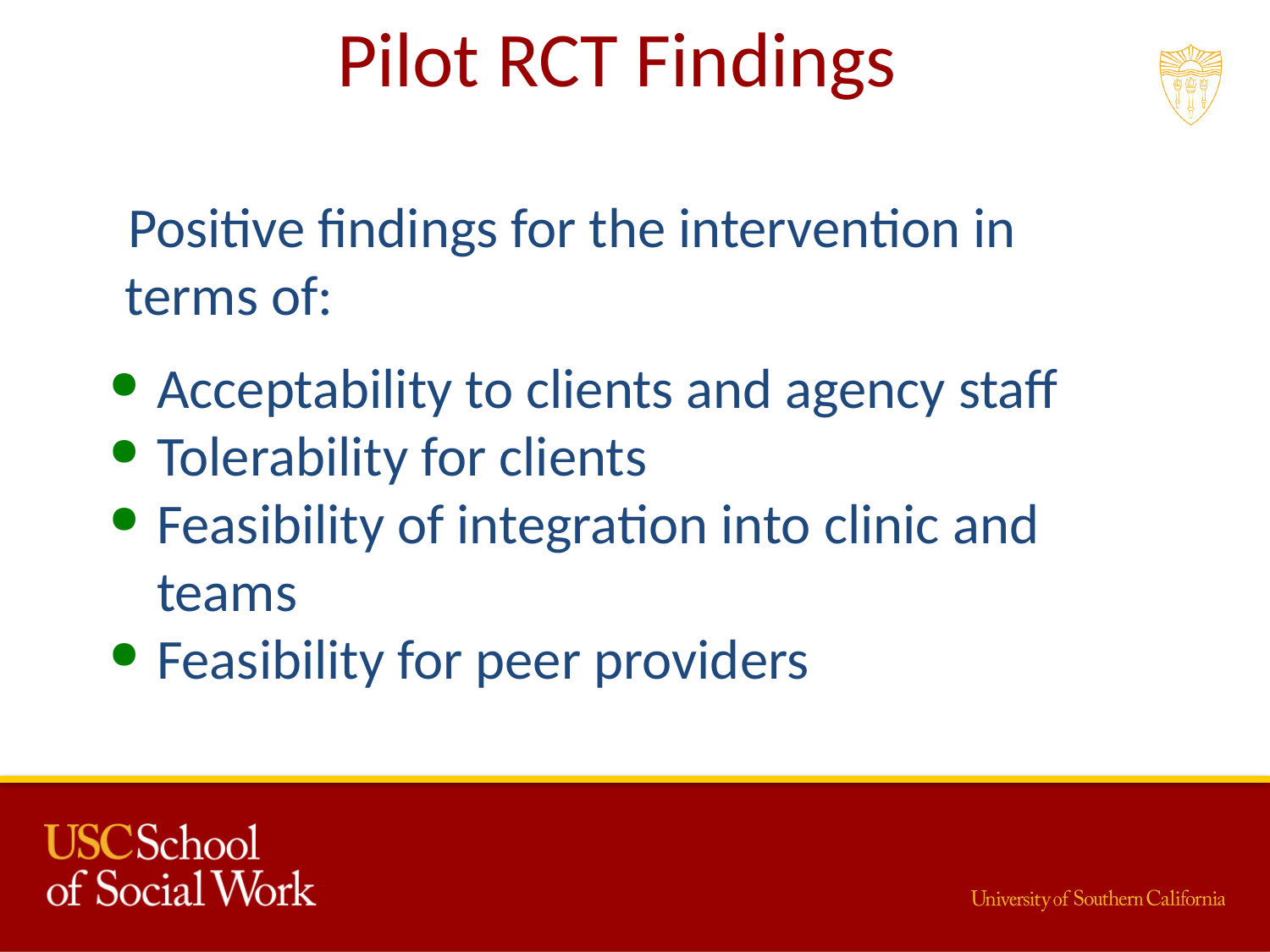

# Pilot RCT Findings

Positive findings for the intervention in terms of:

Acceptability to clients and agency staff
Tolerability for clients
Feasibility of integration into clinic and teams
Feasibility for peer providers